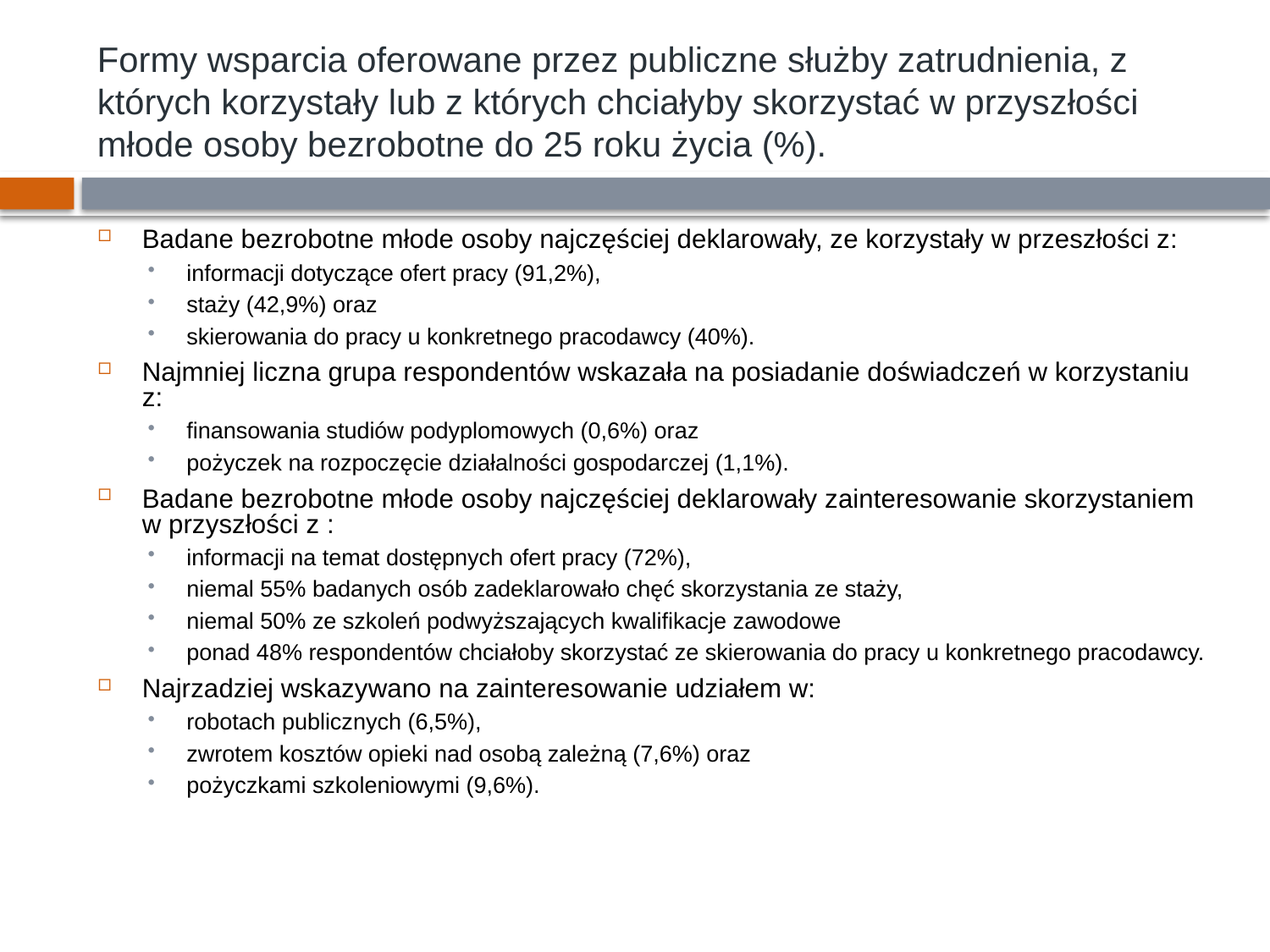

# Formy wsparcia oferowane przez publiczne służby zatrudnienia, z których korzystały lub z których chciałyby skorzystać w przyszłości młode osoby bezrobotne do 25 roku życia (%).
Badane bezrobotne młode osoby najczęściej deklarowały, ze korzystały w przeszłości z:
informacji dotyczące ofert pracy (91,2%),
staży (42,9%) oraz
skierowania do pracy u konkretnego pracodawcy (40%).
Najmniej liczna grupa respondentów wskazała na posiadanie doświadczeń w korzystaniu z:
finansowania studiów podyplomowych (0,6%) oraz
pożyczek na rozpoczęcie działalności gospodarczej (1,1%).
Badane bezrobotne młode osoby najczęściej deklarowały zainteresowanie skorzystaniem w przyszłości z :
informacji na temat dostępnych ofert pracy (72%),
niemal 55% badanych osób zadeklarowało chęć skorzystania ze staży,
niemal 50% ze szkoleń podwyższających kwalifikacje zawodowe
ponad 48% respondentów chciałoby skorzystać ze skierowania do pracy u konkretnego pracodawcy.
Najrzadziej wskazywano na zainteresowanie udziałem w:
robotach publicznych (6,5%),
zwrotem kosztów opieki nad osobą zależną (7,6%) oraz
pożyczkami szkoleniowymi (9,6%).